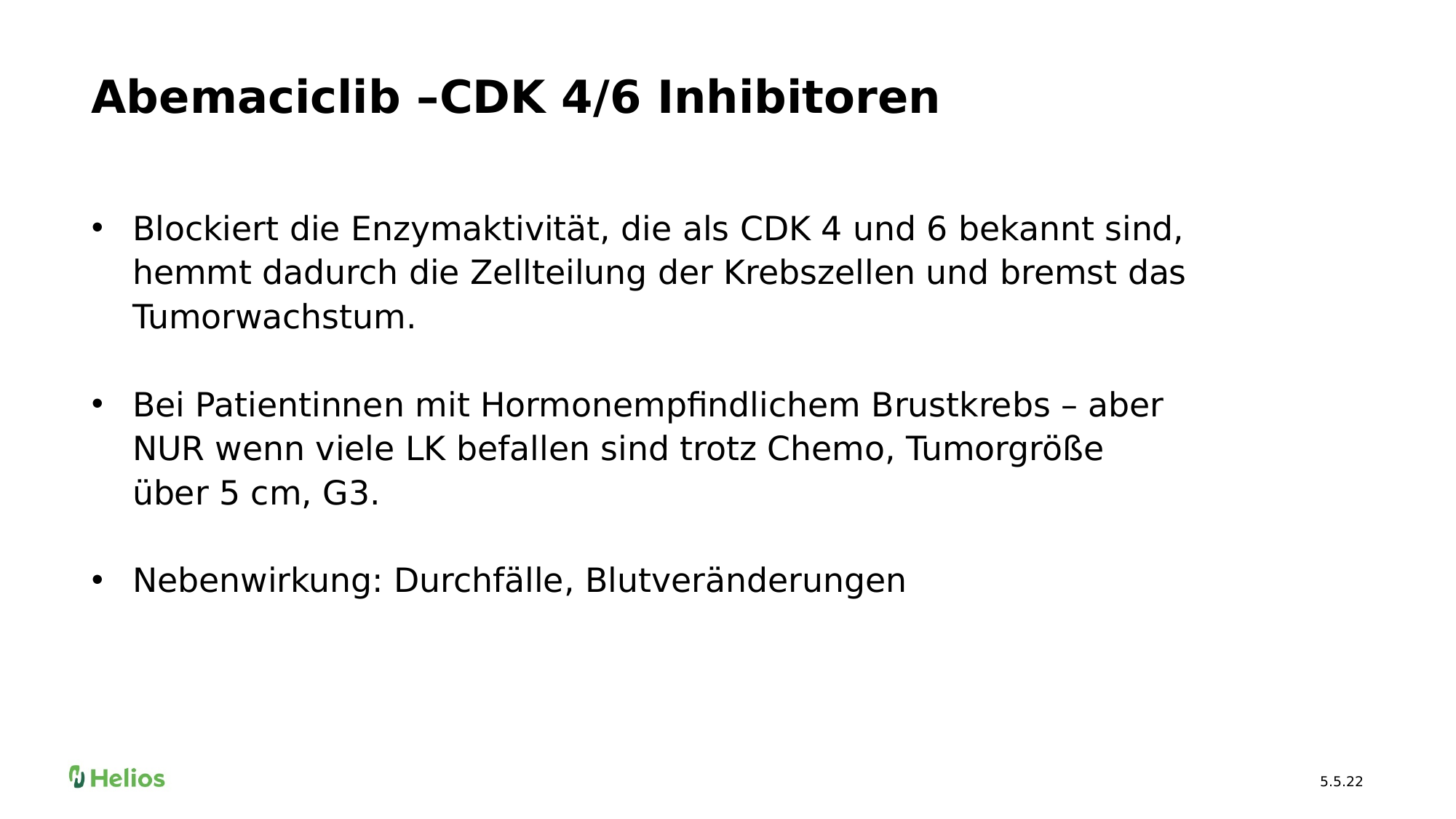

# Abemaciclib –CDK 4/6 Inhibitoren
Blockiert die Enzymaktivität, die als CDK 4 und 6 bekannt sind, hemmt dadurch die Zellteilung der Krebszellen und bremst das Tumorwachstum.

Bei Patientinnen mit Hormonempfindlichem Brustkrebs – aber NUR wenn viele LK befallen sind trotz Chemo, Tumorgröße über 5 cm, G3.

Nebenwirkung: Durchfälle, Blutveränderungen

5.5.22